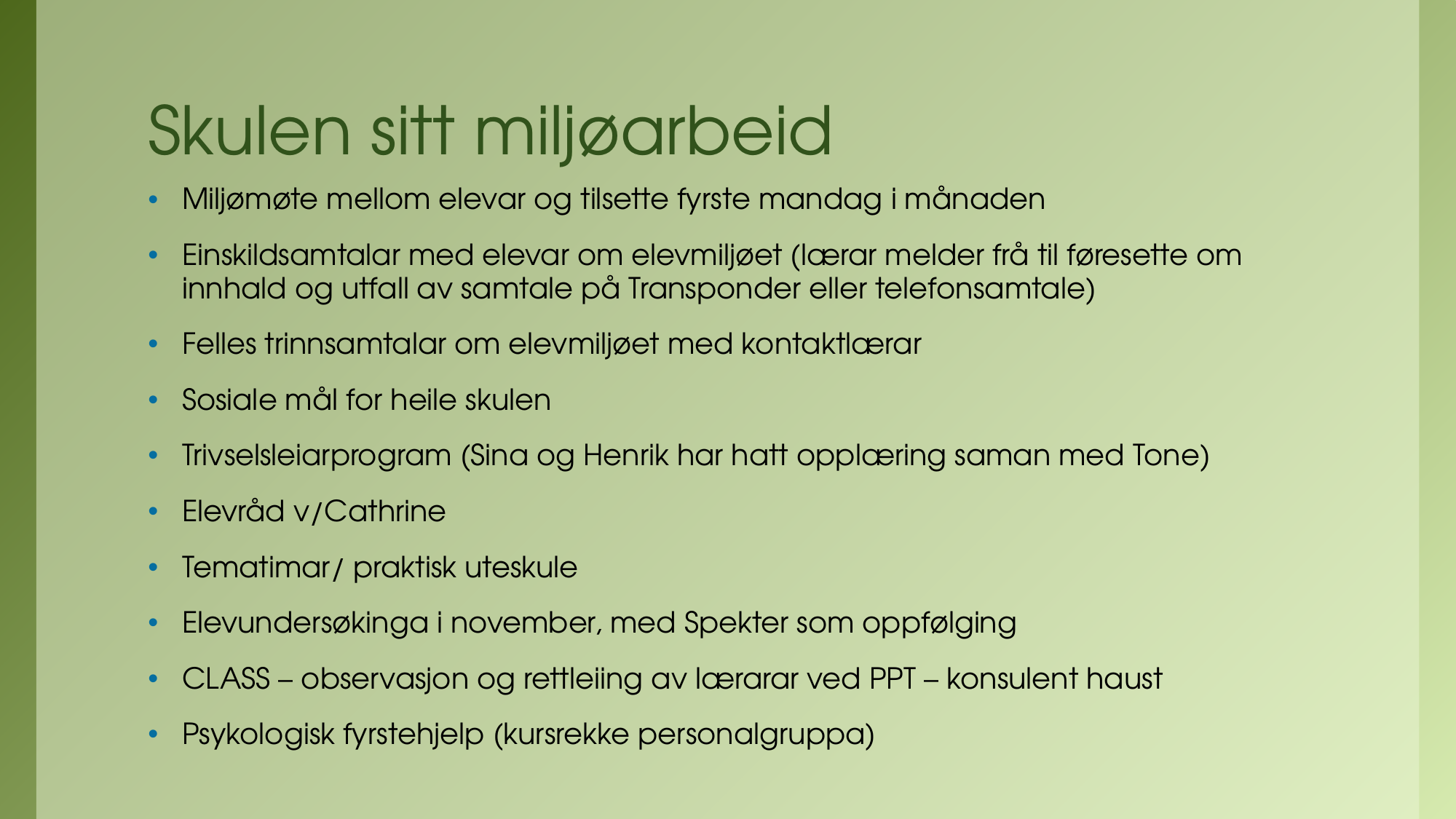

# Skulen sitt miljøarbeid
Miljømøte mellom elevar og tilsette fyrste mandag i månaden
Einskildsamtalar med elevar om elevmiljøet (lærar melder frå til føresette om innhald og utfall av samtale på Transponder eller telefonsamtale)
Felles trinnsamtalar om elevmiljøet med kontaktlærar
Sosiale mål for heile skulen
Trivselsleiarprogram (Sina og Henrik har hatt opplæring saman med Tone)
Elevråd v/Cathrine
Tematimar/ praktisk uteskule
Elevundersøkinga i november, med Spekter som oppfølging
CLASS – observasjon og rettleiing av lærarar ved PPT – konsulent haust
Psykologisk fyrstehjelp (kursrekke personalgruppa)